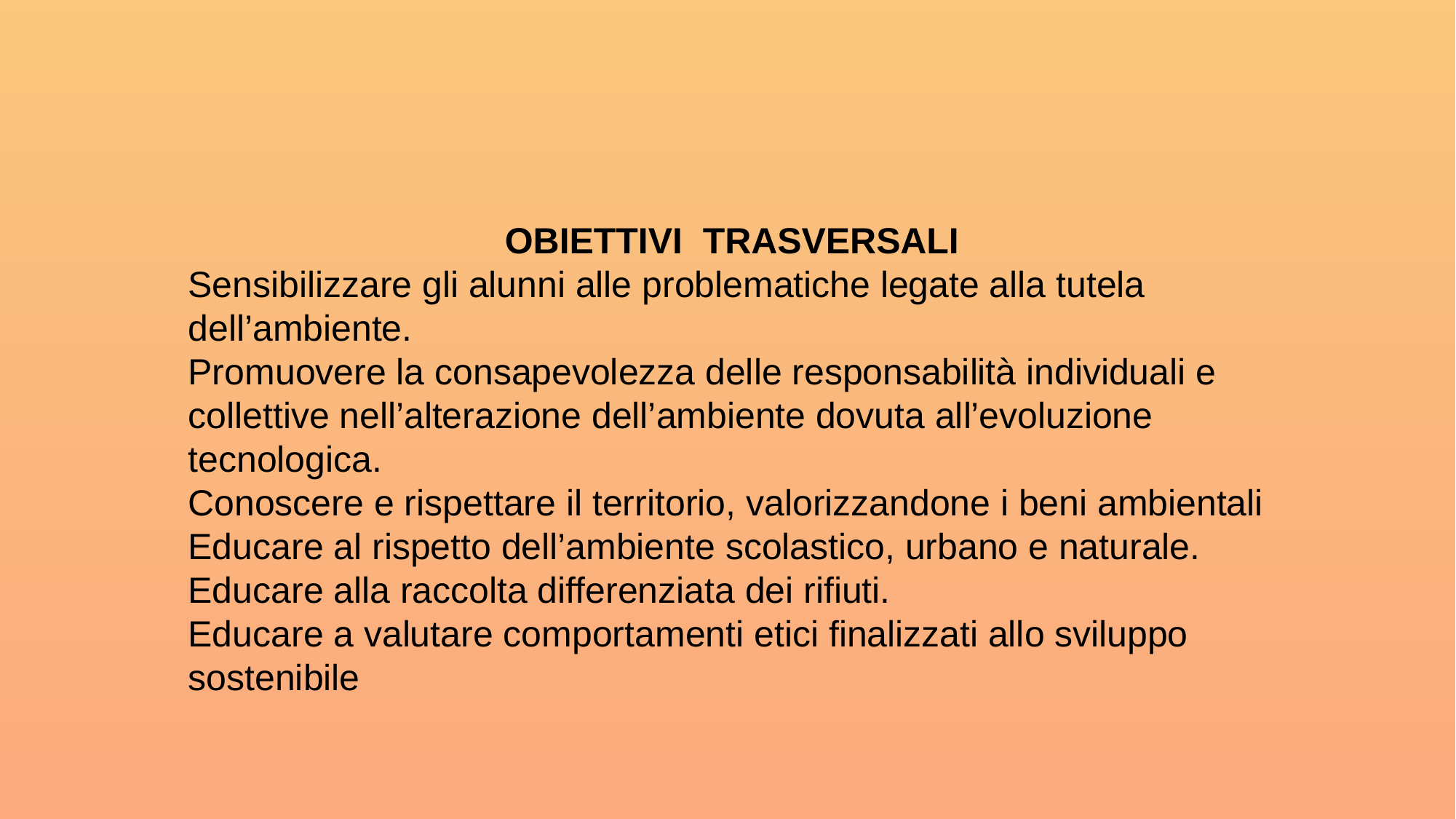

OBIETTIVI  TRASVERSALI
Sensibilizzare gli alunni alle problematiche legate alla tutela dell’ambiente.
Promuovere la consapevolezza delle responsabilità individuali e collettive nell’alterazione dell’ambiente dovuta all’evoluzione tecnologica.
Conoscere e rispettare il territorio, valorizzandone i beni ambientali
Educare al rispetto dell’ambiente scolastico, urbano e naturale.
Educare alla raccolta differenziata dei rifiuti.
Educare a valutare comportamenti etici finalizzati allo sviluppo sostenibile